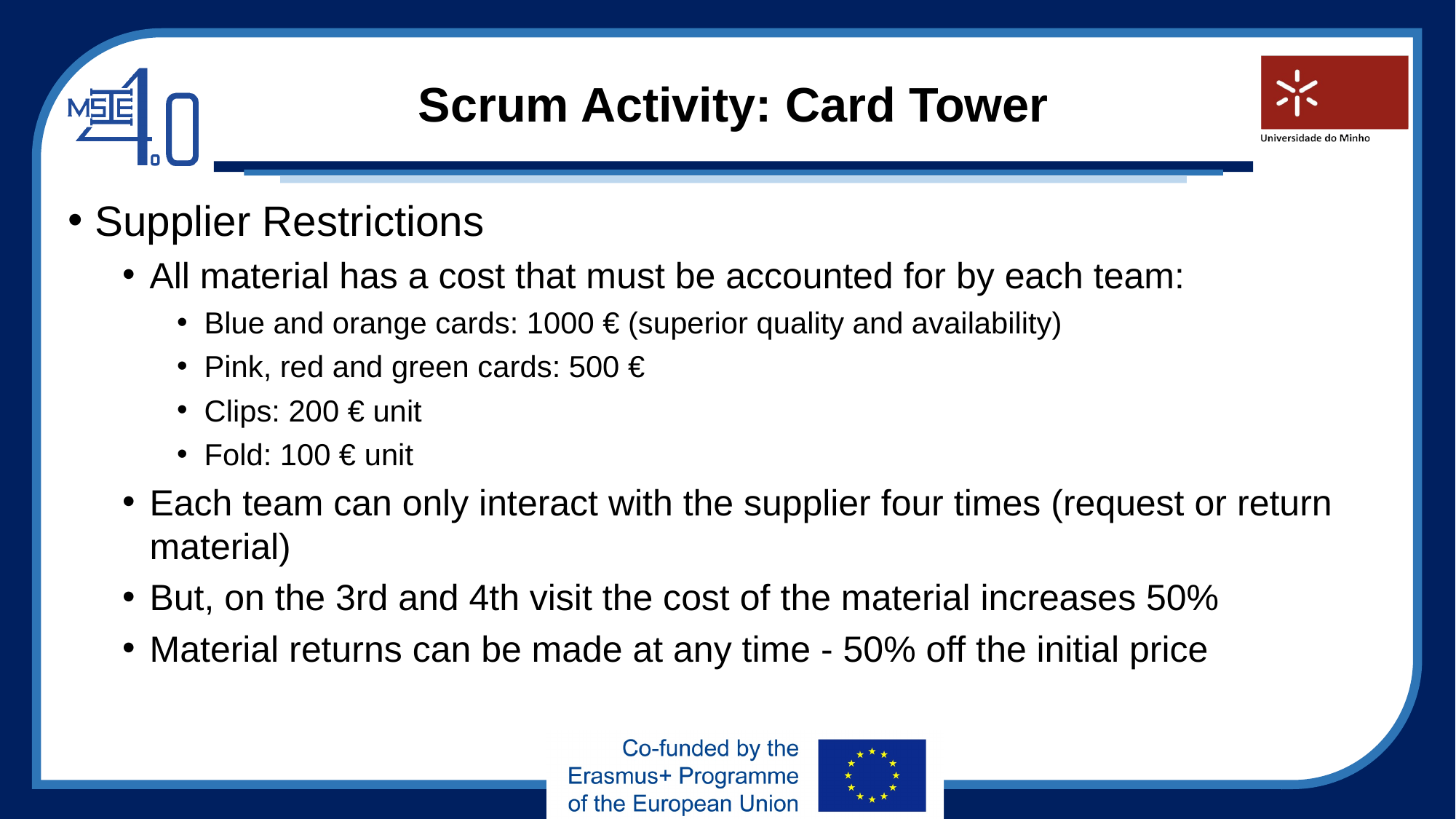

# Scrum Activity: Card Tower
Supplier Restrictions
All material has a cost that must be accounted for by each team:
Blue and orange cards: 1000 € (superior quality and availability)
Pink, red and green cards: 500 €
Clips: 200 € unit
Fold: 100 € unit
Each team can only interact with the supplier four times (request or return material)
But, on the 3rd and 4th visit the cost of the material increases 50%
Material returns can be made at any time - 50% off the initial price